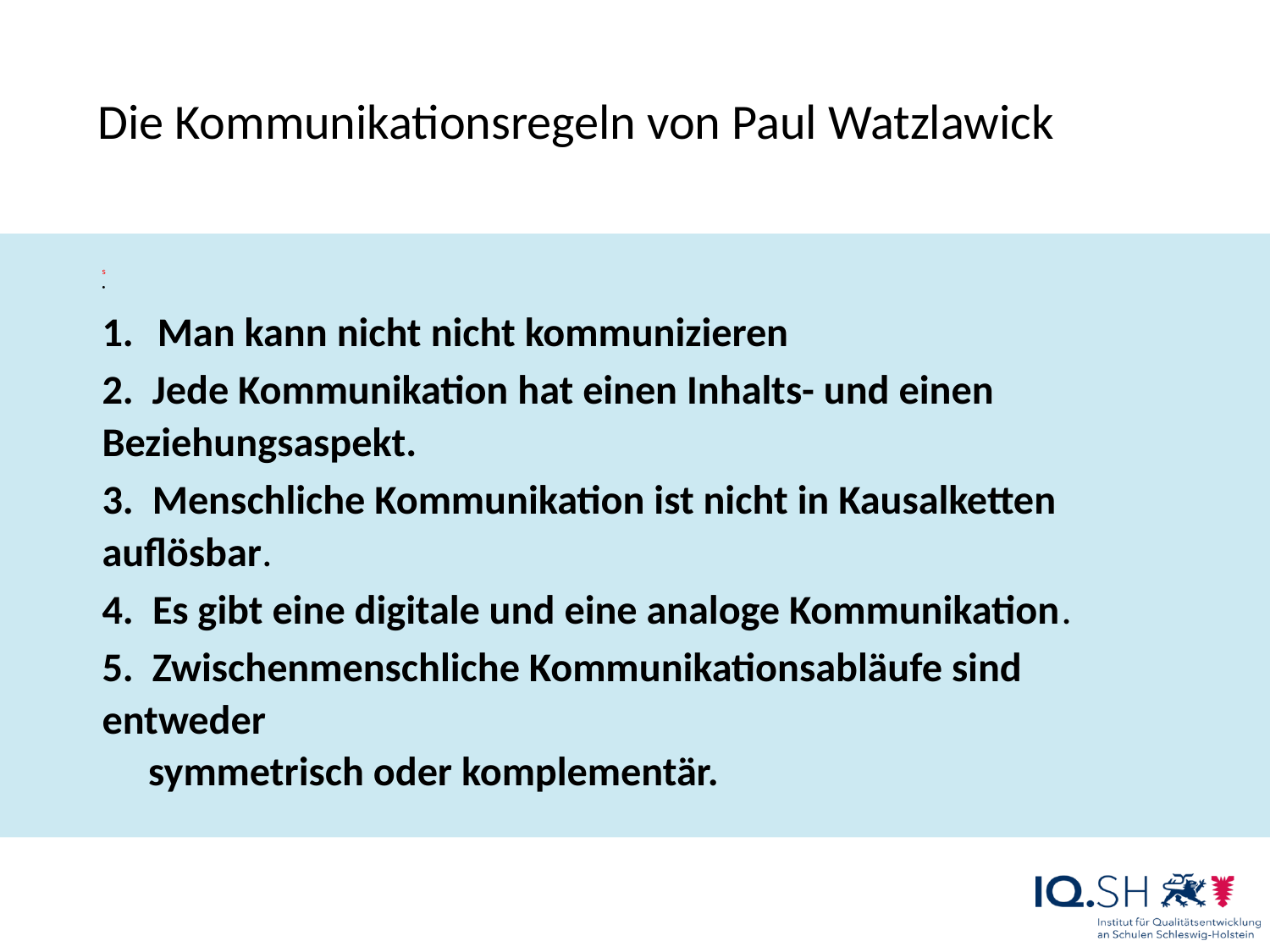

# Die Kommunikationsregeln von Paul Watzlawick
s

Man kann nicht nicht kommunizieren
2.  Jede Kommunikation hat einen Inhalts- und einen Beziehungsaspekt.
3.  Menschliche Kommunikation ist nicht in Kausalketten auflösbar.
4.  Es gibt eine digitale und eine analoge Kommunikation.
5.  Zwischenmenschliche Kommunikationsabläufe sind entweder
     symmetrisch oder komplementär.